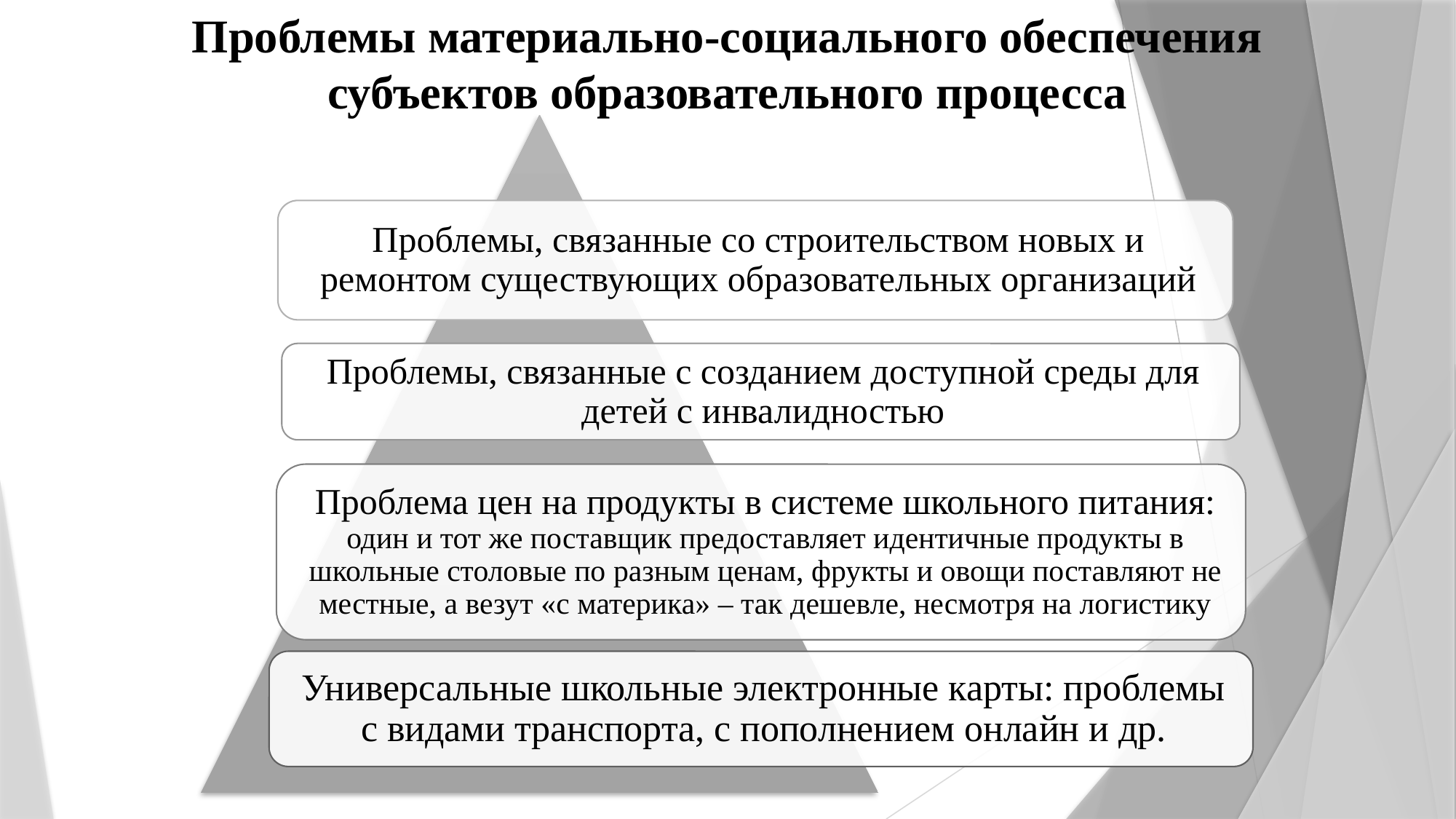

# Проблемы материально-социального обеспечения субъектов образовательного процесса
Проблемы, связанные со строительством новых и ремонтом существующих образовательных организаций
Проблемы, связанные с созданием доступной среды для детей с инвалидностью
Проблема цен на продукты в системе школьного питания: один и тот же поставщик предоставляет идентичные продукты в школьные столовые по разным ценам, фрукты и овощи поставляют не местные, а везут «с материка» – так дешевле, несмотря на логистику
Универсальные школьные электронные карты: проблемы с видами транспорта, с пополнением онлайн и др.